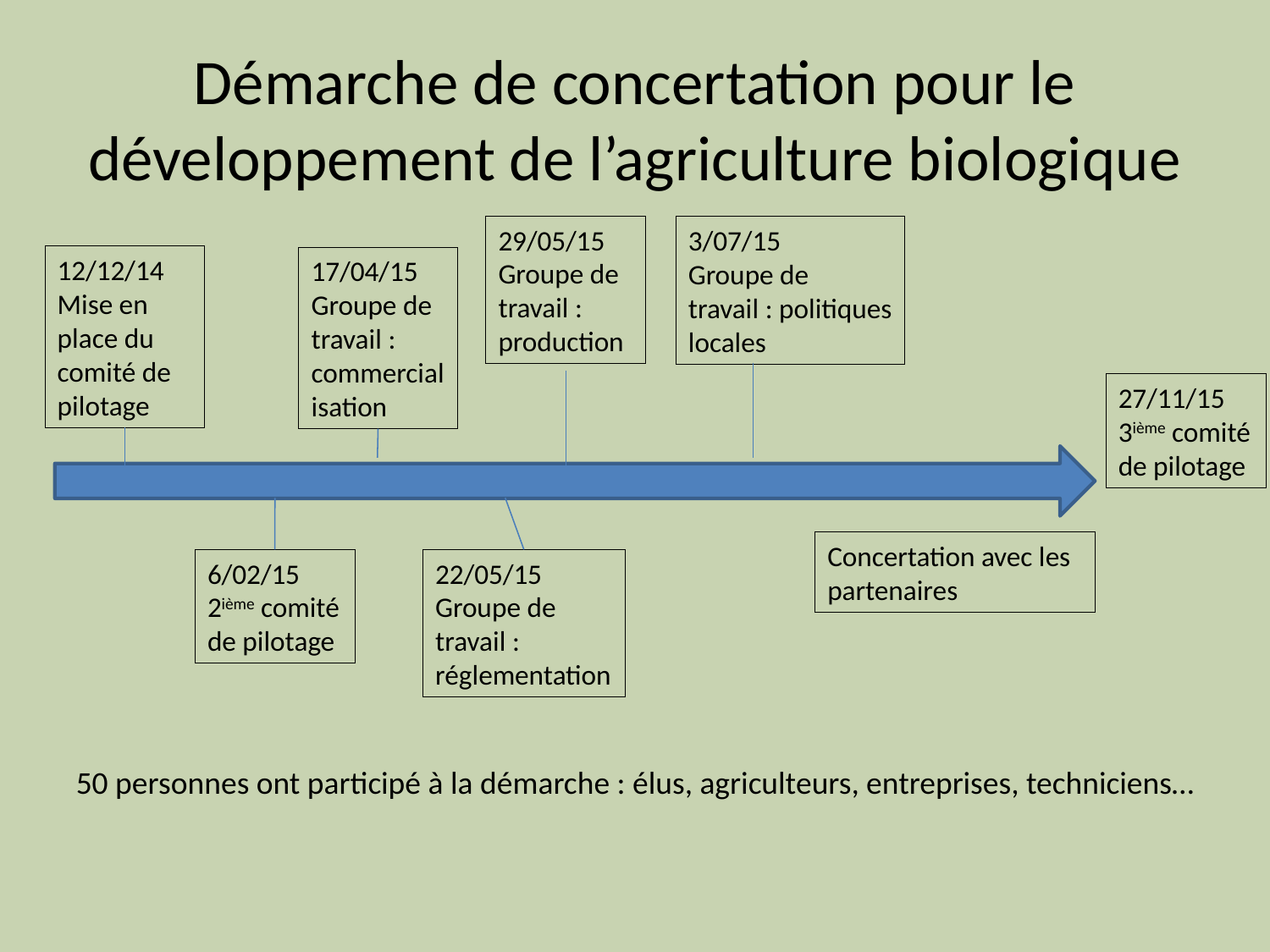

# Démarche de concertation pour le développement de l’agriculture biologique
29/05/15
Groupe de travail : production
3/07/15
Groupe de travail : politiques locales
12/12/14
Mise en place du comité de pilotage
17/04/15
Groupe de travail : commercialisation
27/11/15
3ième comité de pilotage

Concertation avec les partenaires
6/02/15
2ième comité de pilotage
22/05/15
Groupe de travail : réglementation
50 personnes ont participé à la démarche : élus, agriculteurs, entreprises, techniciens…